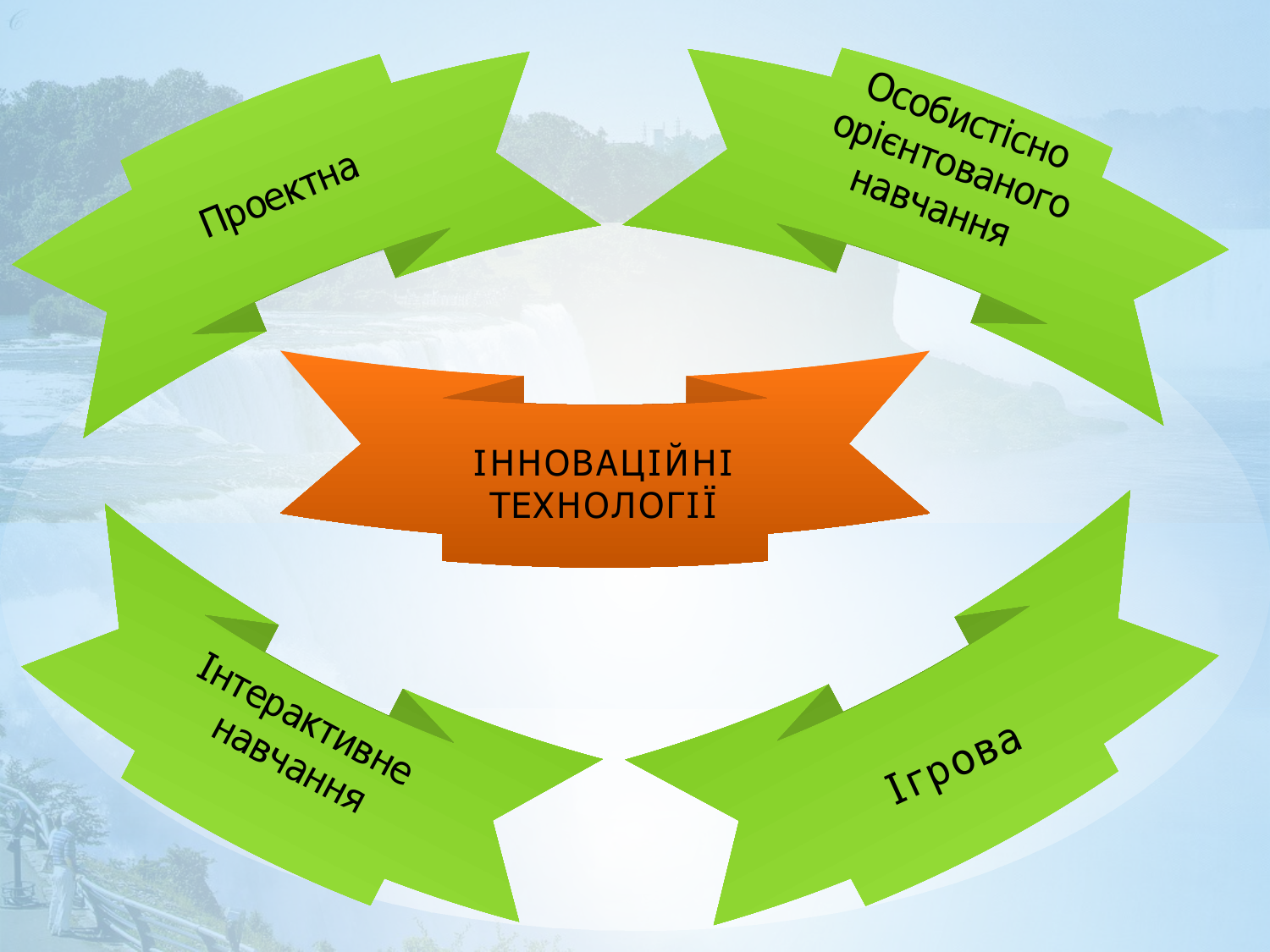

Особистісно орієнтованого навчання

Проектна

ІННОВАЦІЙНІ ТЕХНОЛОГІЇ

Інтерактивне
навчання

Ігрова